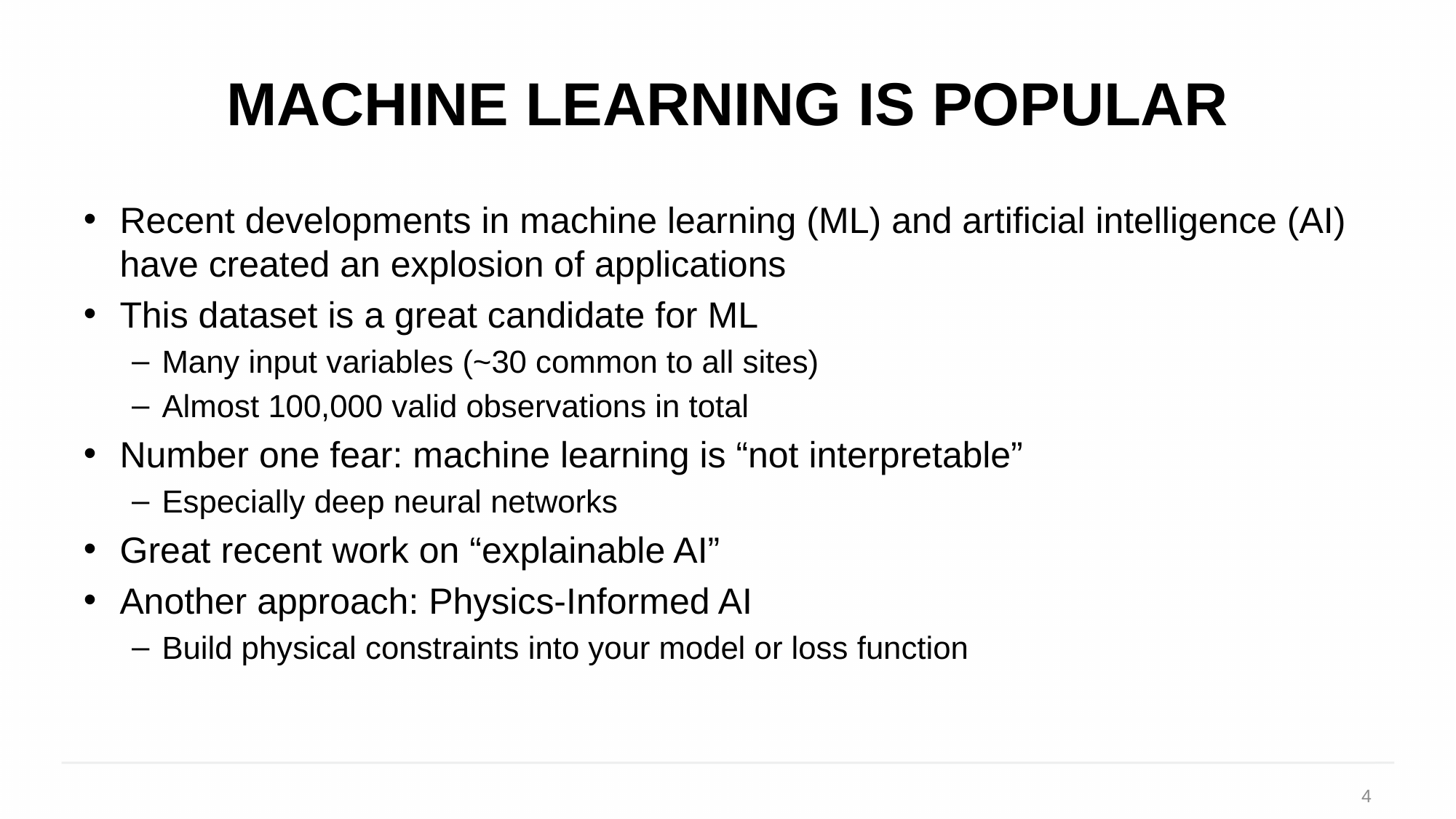

# Machine learning is popular
Recent developments in machine learning (ML) and artificial intelligence (AI) have created an explosion of applications
This dataset is a great candidate for ML
Many input variables (~30 common to all sites)
Almost 100,000 valid observations in total
Number one fear: machine learning is “not interpretable”
Especially deep neural networks
Great recent work on “explainable AI”
Another approach: Physics-Informed AI
Build physical constraints into your model or loss function

4